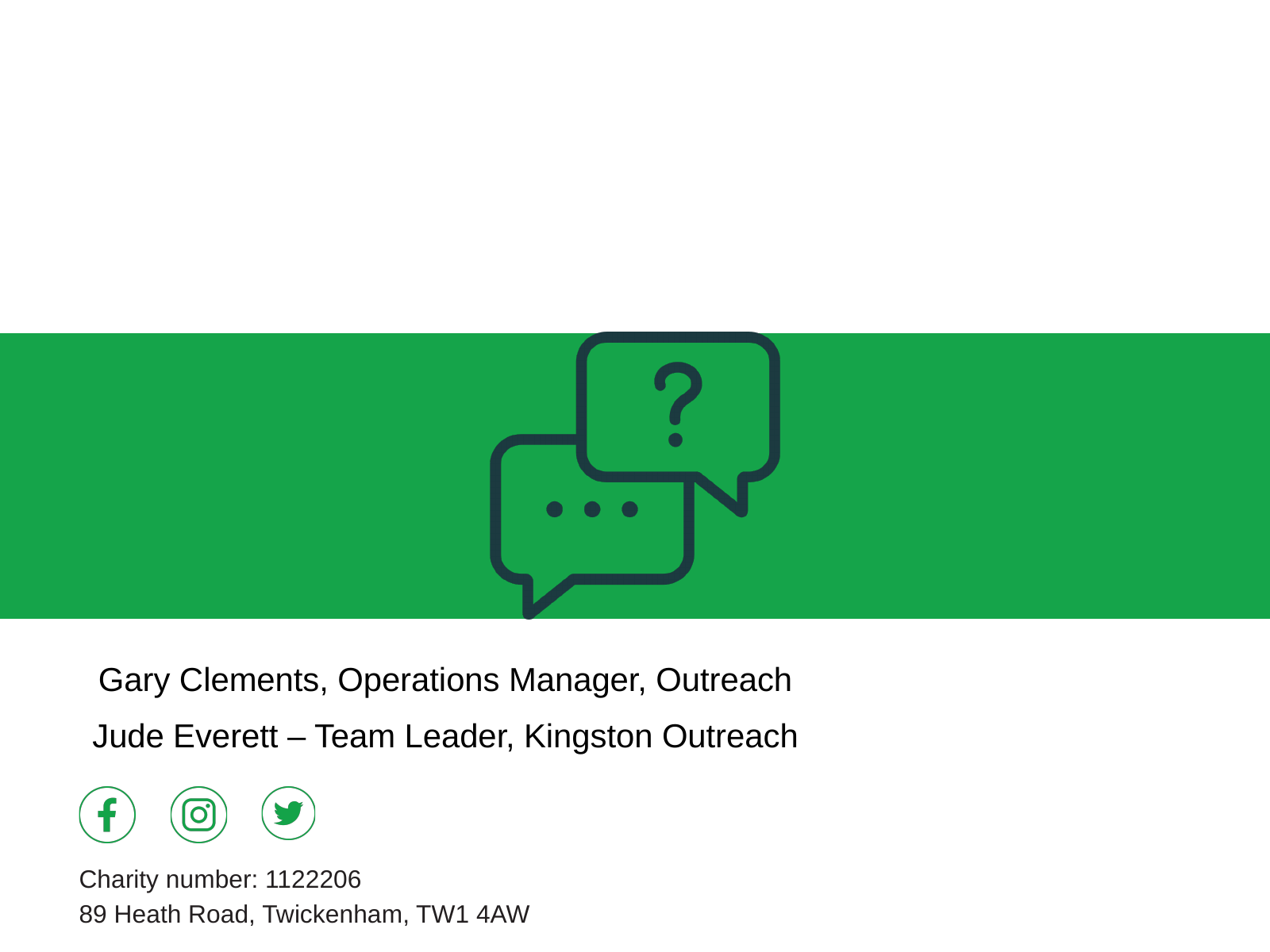

Gary Clements, Operations Manager, Outreach
Jude Everett – Team Leader, Kingston Outreach

Charity number: 1122206
89 Heath Road, Twickenham, TW1 4AW